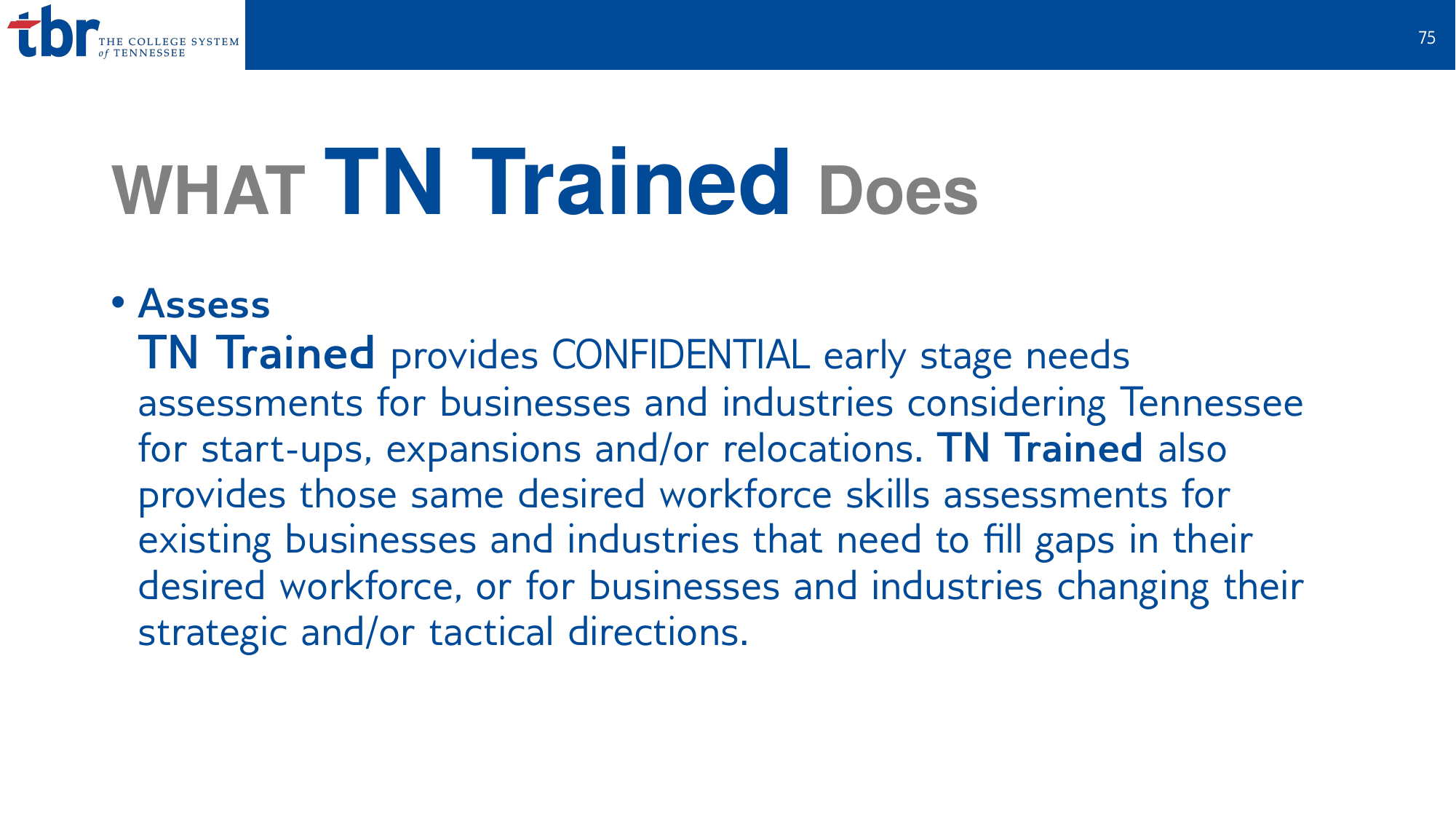

75
# WHAT TN Trained Does
Assess
TN Trained provides CONFIDENTIAL early stage needs assessments for businesses and industries considering Tennessee for start-ups, expansions and/or relocations. TN Trained also provides those same desired workforce skills assessments for existing businesses and industries that need to fill gaps in their desired workforce, or for businesses and industries changing their strategic and/or tactical directions.